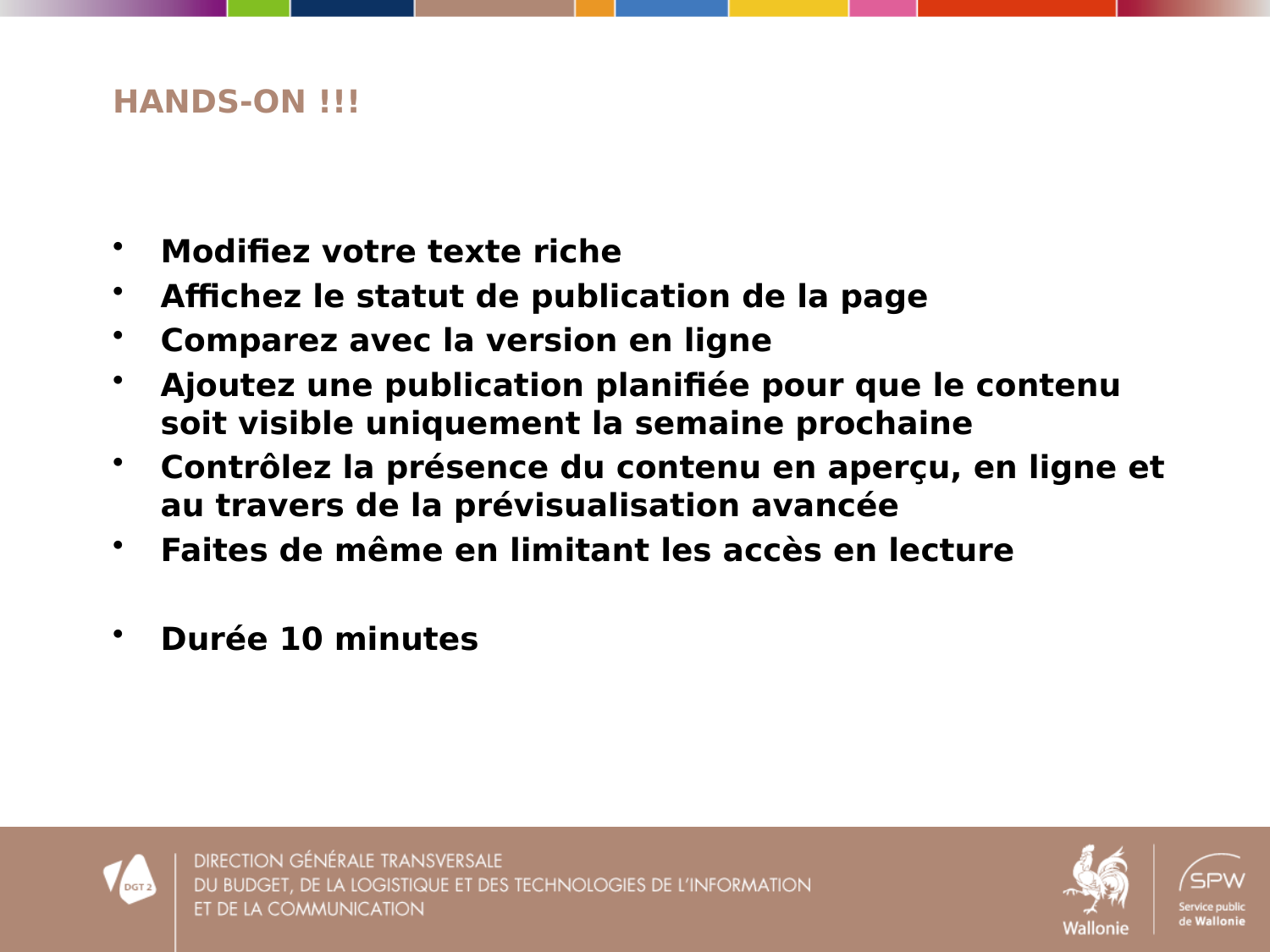

# Hands-on !!!
Modifiez votre texte riche
Affichez le statut de publication de la page
Comparez avec la version en ligne
Ajoutez une publication planifiée pour que le contenu soit visible uniquement la semaine prochaine
Contrôlez la présence du contenu en aperçu, en ligne et au travers de la prévisualisation avancée
Faites de même en limitant les accès en lecture

Durée 10 minutes